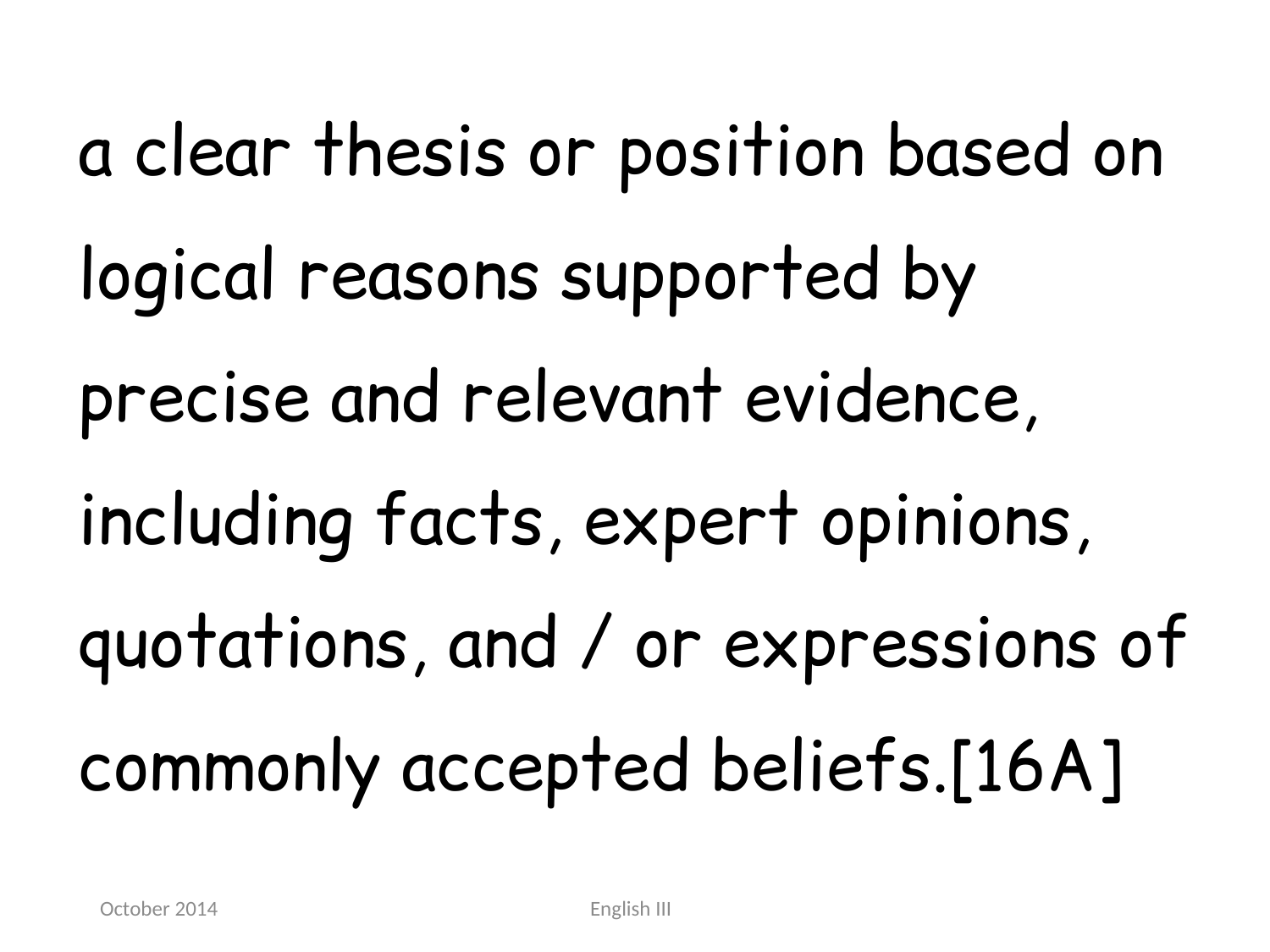

a clear thesis or position based on logical reasons supported by precise and relevant evidence, including facts, expert opinions, quotations, and / or expressions of commonly accepted beliefs.[16A]
October 2014
English III